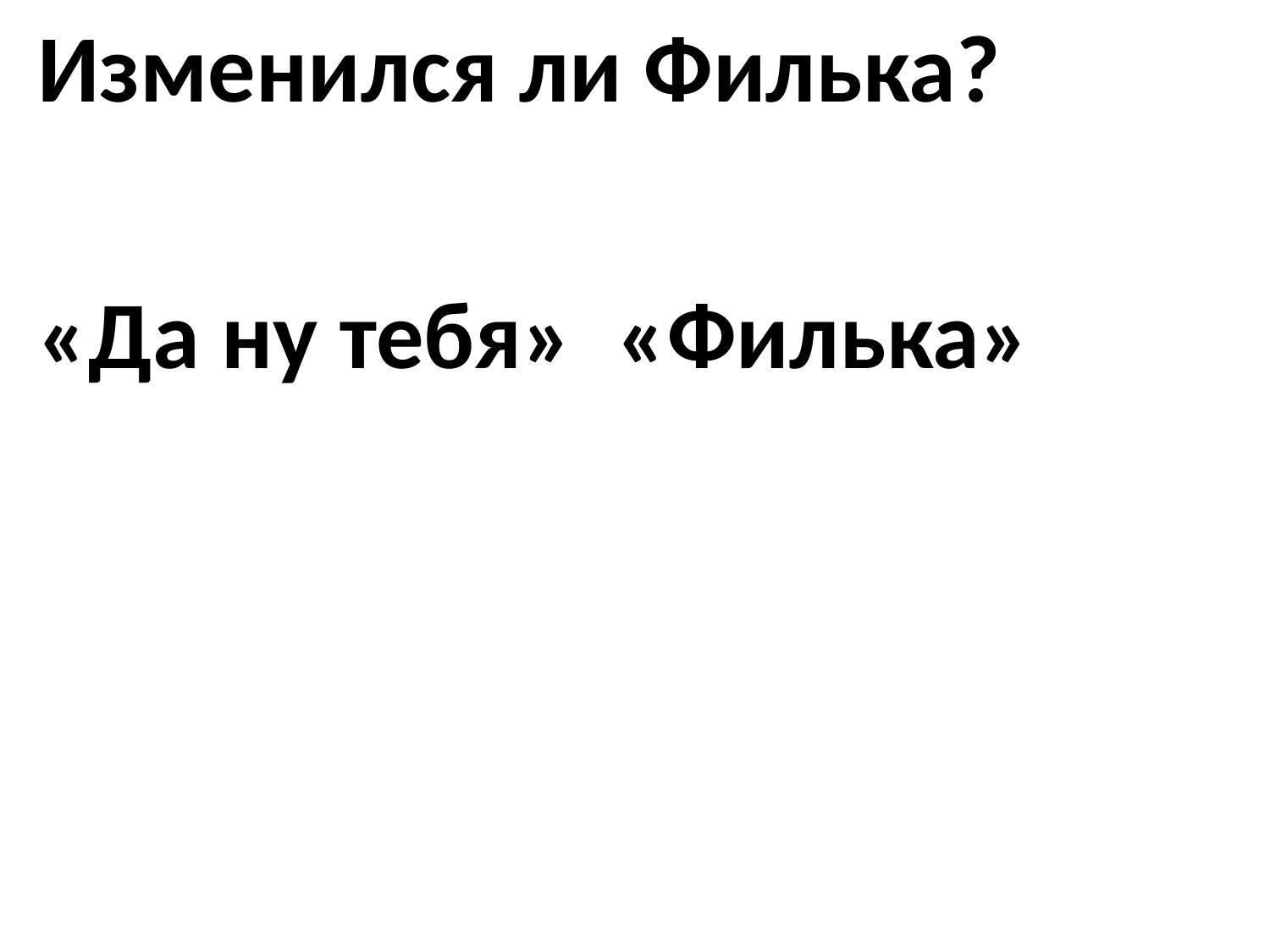

Изменился ли Филька?

«Да ну тебя»  «Филька»

#